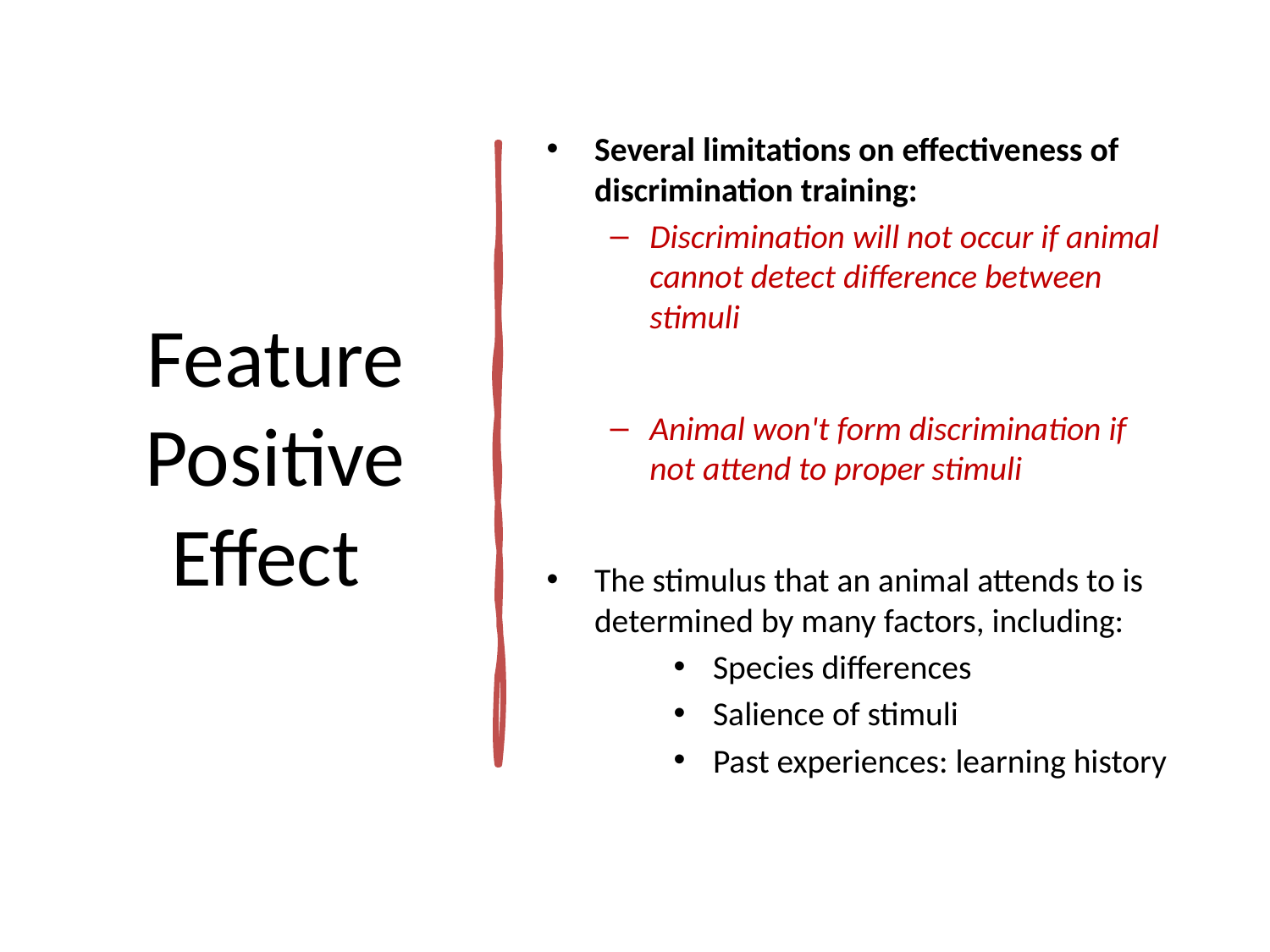

# Feature Positive Effect
Several limitations on effectiveness of discrimination training:
Discrimination will not occur if animal cannot detect difference between stimuli

Animal won't form discrimination if not attend to proper stimuli

The stimulus that an animal attends to is determined by many factors, including:
 Species differences
 Salience of stimuli
 Past experiences: learning history